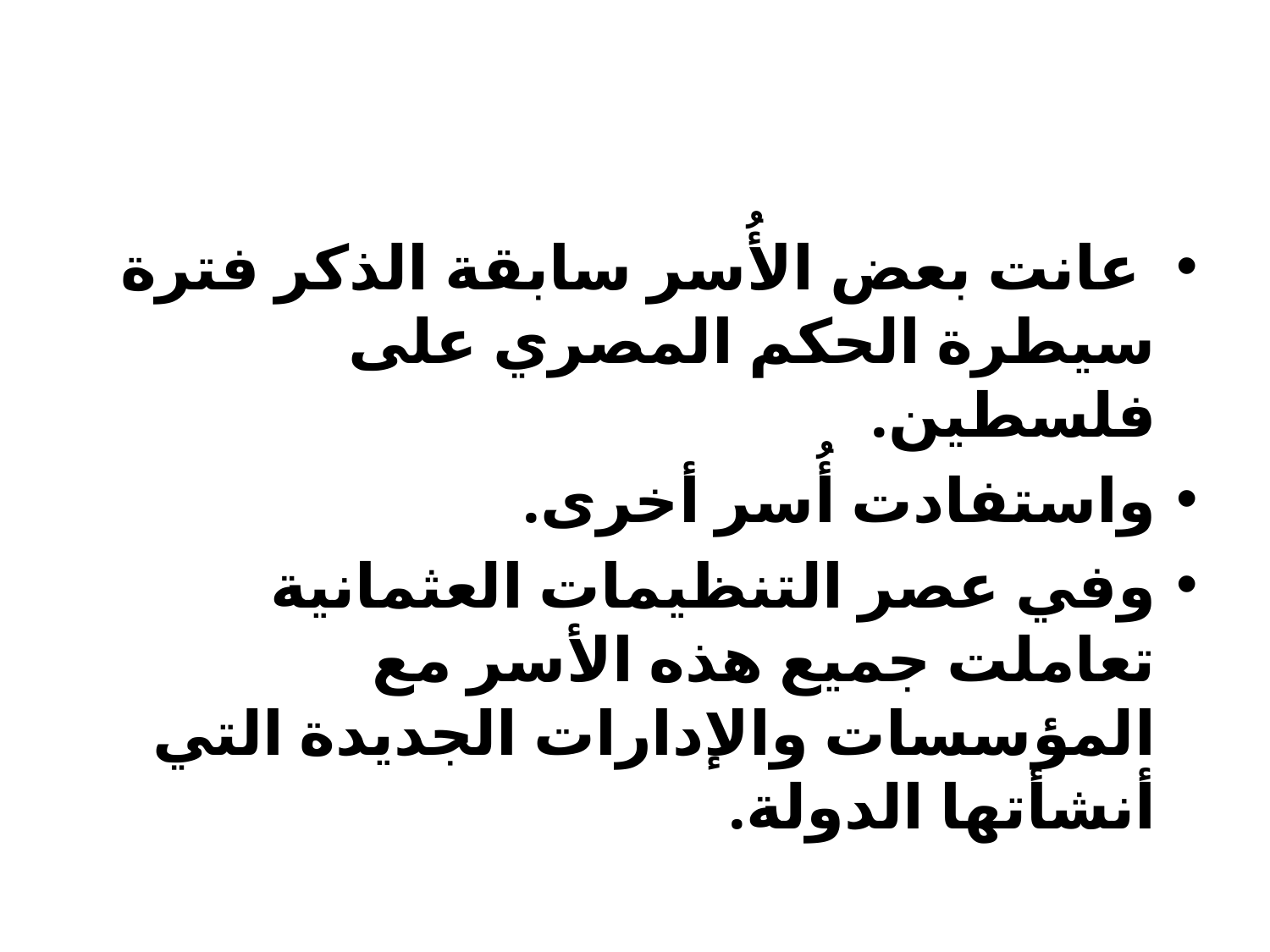

#
 عانت بعض الأُسر سابقة الذكر فترة سيطرة الحكم المصري على فلسطين.
واستفادت أُسر أخرى.
وفي عصر التنظيمات العثمانية تعاملت جميع هذه الأسر مع المؤسسات والإدارات الجديدة التي أنشأتها الدولة.